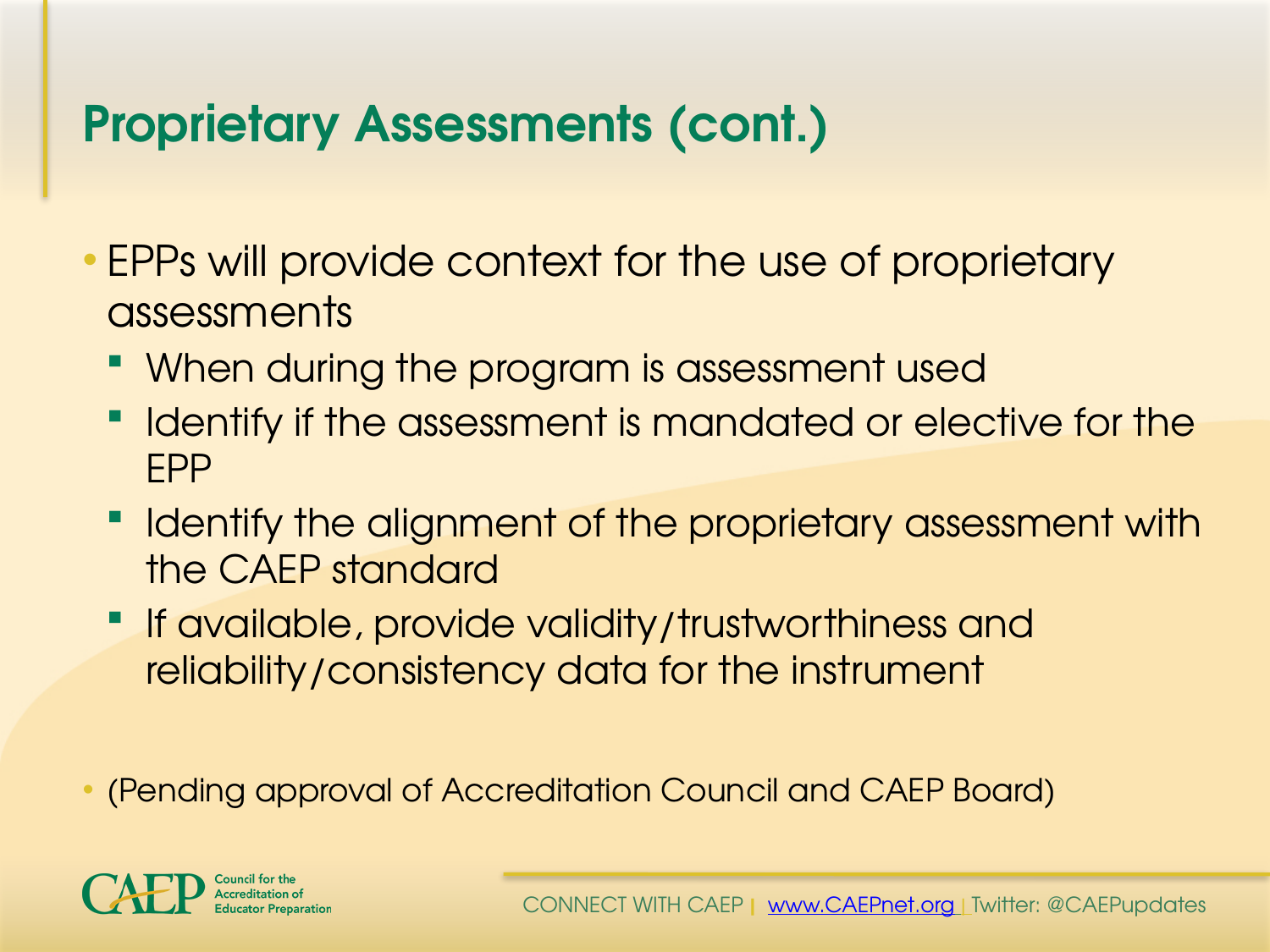

# Proprietary Assessments (cont.)
EPPs will provide context for the use of proprietary assessments
When during the program is assessment used
Identify if the assessment is mandated or elective for the EPP
Identify the alignment of the proprietary assessment with the CAEP standard
If available, provide validity/trustworthiness and reliability/consistency data for the instrument

(Pending approval of Accreditation Council and CAEP Board)